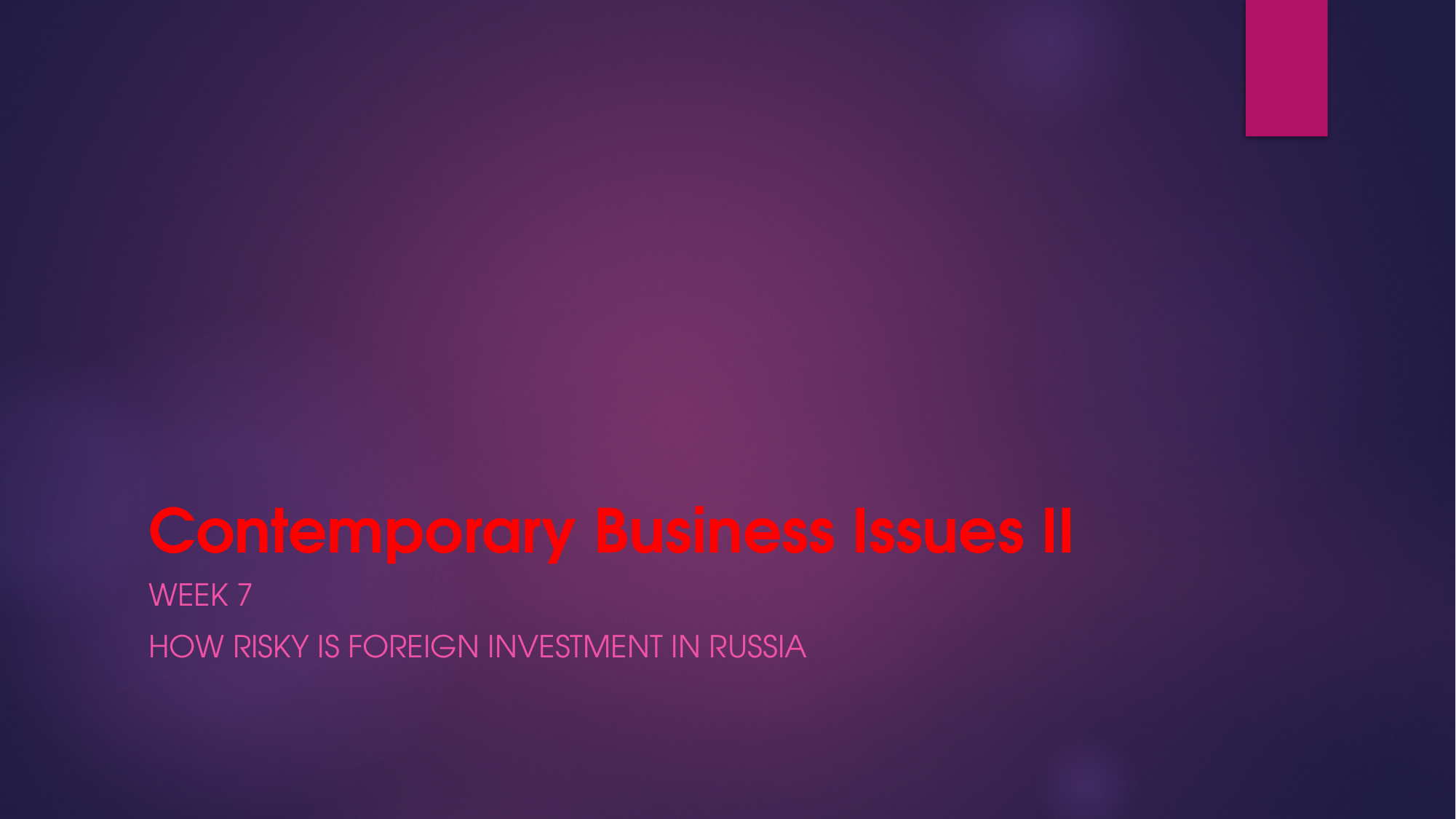

# Contemporary Business Issues II
Week 7
How risky is foreign investment in russia